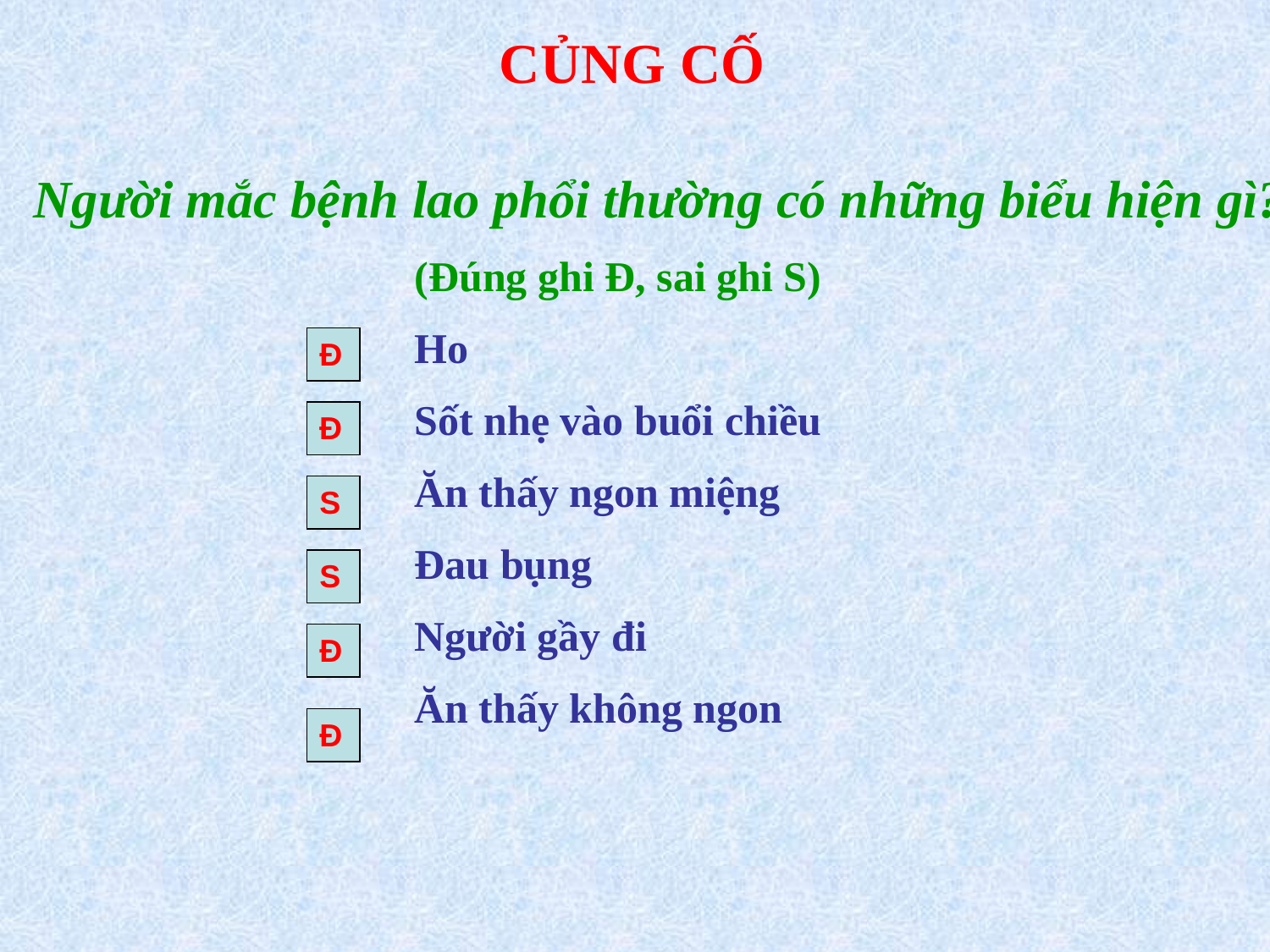

CỦNG CỐ
Người mắc bệnh lao phổi thường có những biểu hiện gì?
			(Đúng ghi Đ, sai ghi S)
			Ho
			Sốt nhẹ vào buổi chiều
			Ăn thấy ngon miệng
			Đau bụng
			Người gầy đi
			Ăn thấy không ngon

Đ
Đ
S
S
Đ
Đ